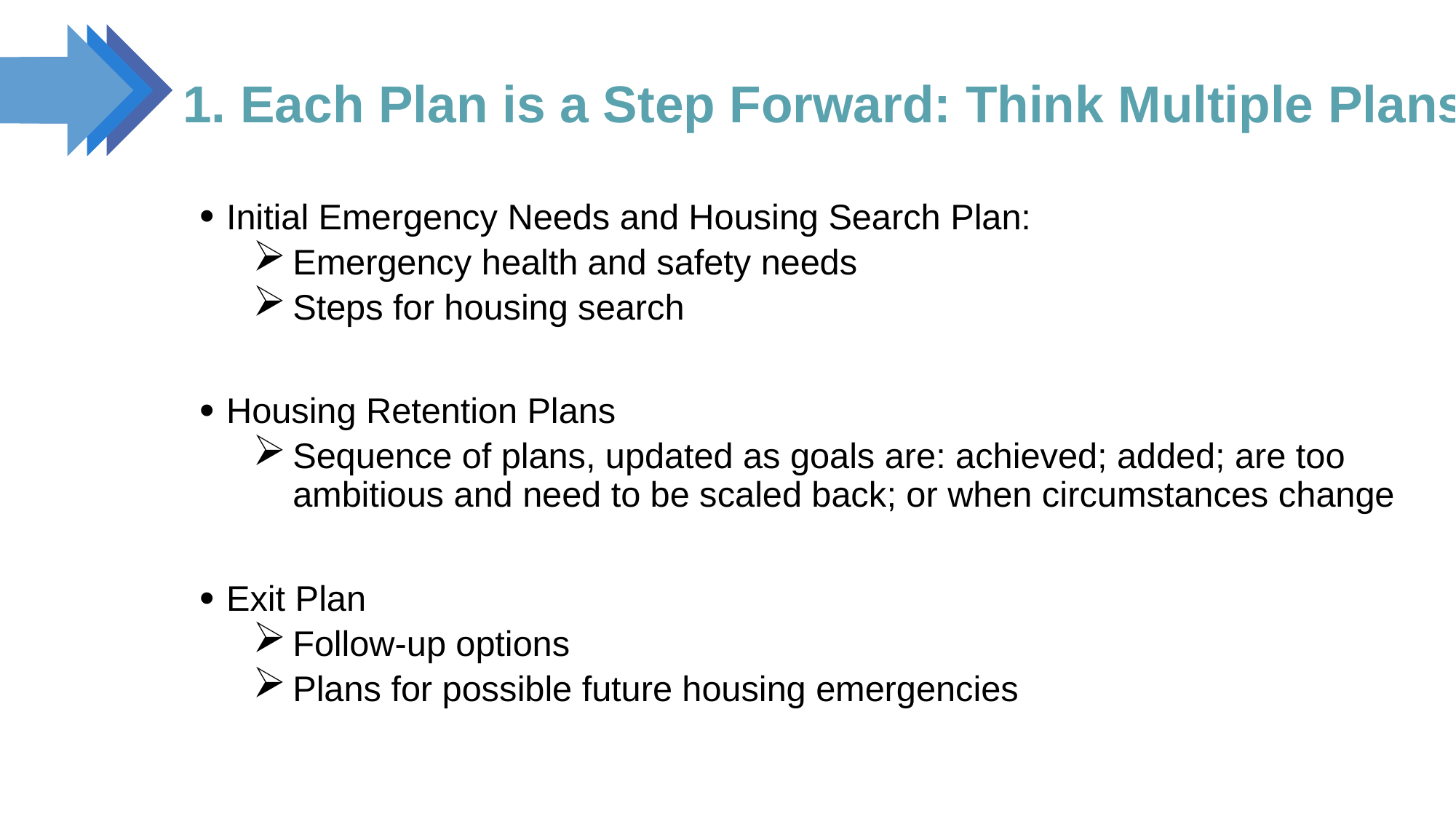

# 1. Each Plan is a Step Forward: Think Multiple Plans

Initial Emergency Needs and Housing Search Plan:
Emergency health and safety needs
Steps for housing search

Housing Retention Plans
Sequence of plans, updated as goals are: achieved; added; are too ambitious and need to be scaled back; or when circumstances change

Exit Plan
Follow-up options
Plans for possible future housing emergencies